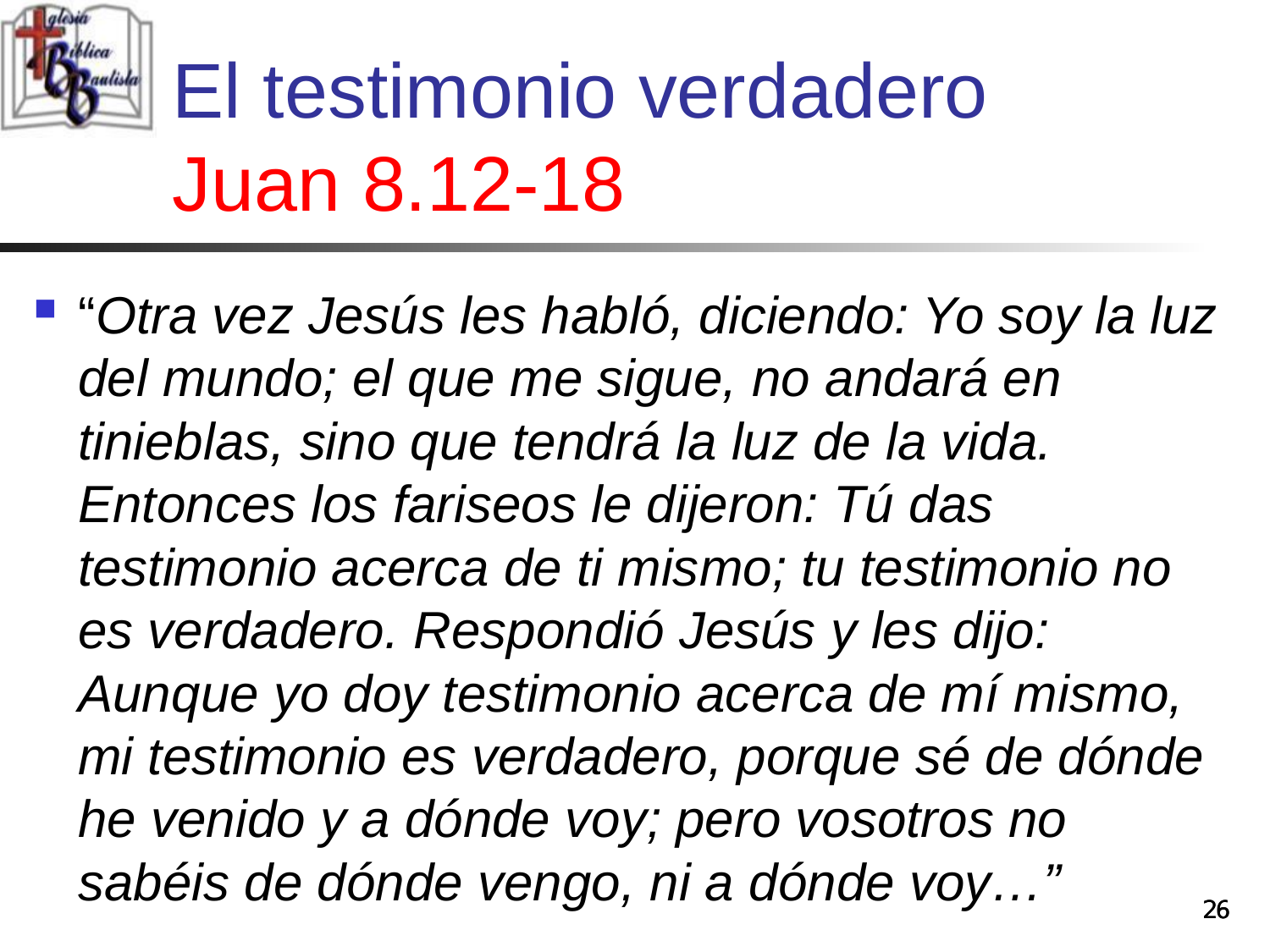

# El testimonio verdadero Juan 8.12-18
“Otra vez Jesús les habló, diciendo: Yo soy la luz del mundo; el que me sigue, no andará en tinieblas, sino que tendrá la luz de la vida. Entonces los fariseos le dijeron: Tú das testimonio acerca de ti mismo; tu testimonio no es verdadero. Respondió Jesús y les dijo: Aunque yo doy testimonio acerca de mí mismo, mi testimonio es verdadero, porque sé de dónde he venido y a dónde voy; pero vosotros no sabéis de dónde vengo, ni a dónde voy…”

26
26